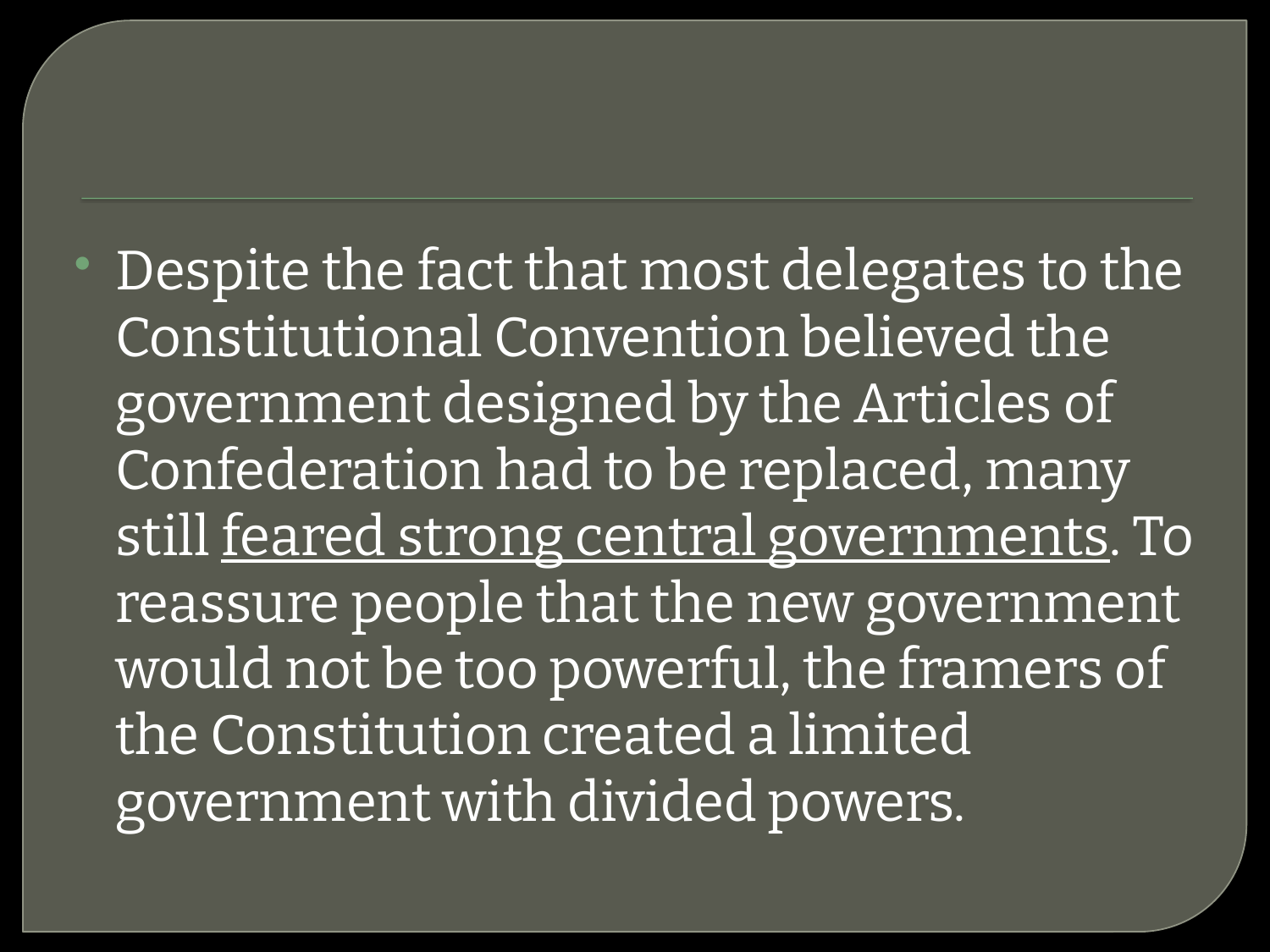

#
Despite the fact that most delegates to the Constitutional Convention believed the government designed by the Articles of Confederation had to be replaced, many still feared strong central governments. To reassure people that the new government would not be too powerful, the framers of the Constitution created a limited government with divided powers.